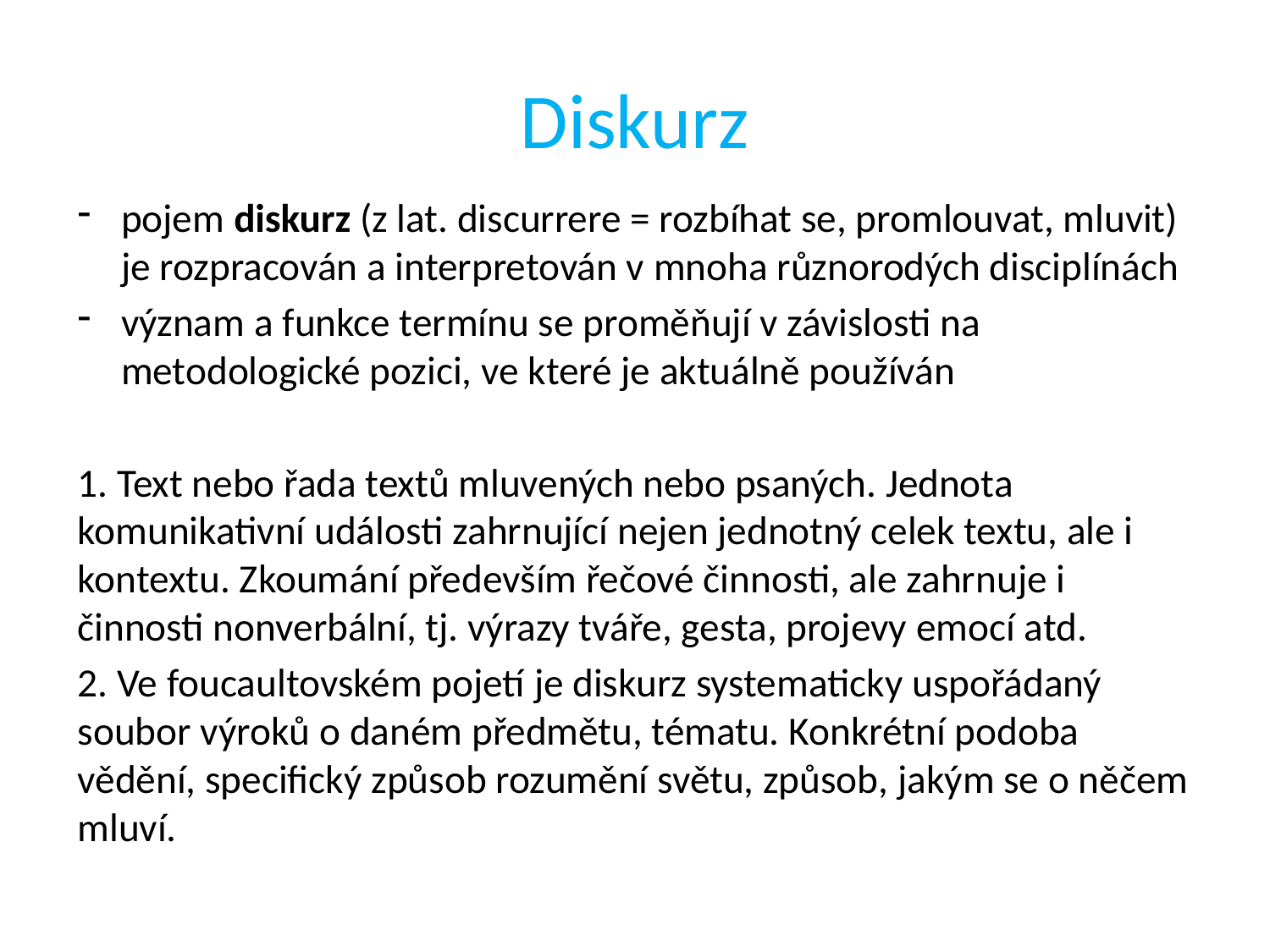

# Diskurz
pojem diskurz (z lat. discurrere = rozbíhat se, promlouvat, mluvit) je rozpracován a interpretován v mnoha různorodých disciplínách
význam a funkce termínu se proměňují v závislosti na metodologické pozici, ve které je aktuálně používán

1. Text nebo řada textů mluvených nebo psaných. Jednota komunikativní události zahrnující nejen jednotný celek textu, ale i kontextu. Zkoumání především řečové činnosti, ale zahrnuje i činnosti nonverbální, tj. výrazy tváře, gesta, projevy emocí atd.
2. Ve foucaultovském pojetí je diskurz systematicky uspořádaný soubor výroků o daném předmětu, tématu. Konkrétní podoba vědění, specifický způsob rozumění světu, způsob, jakým se o něčem mluví.